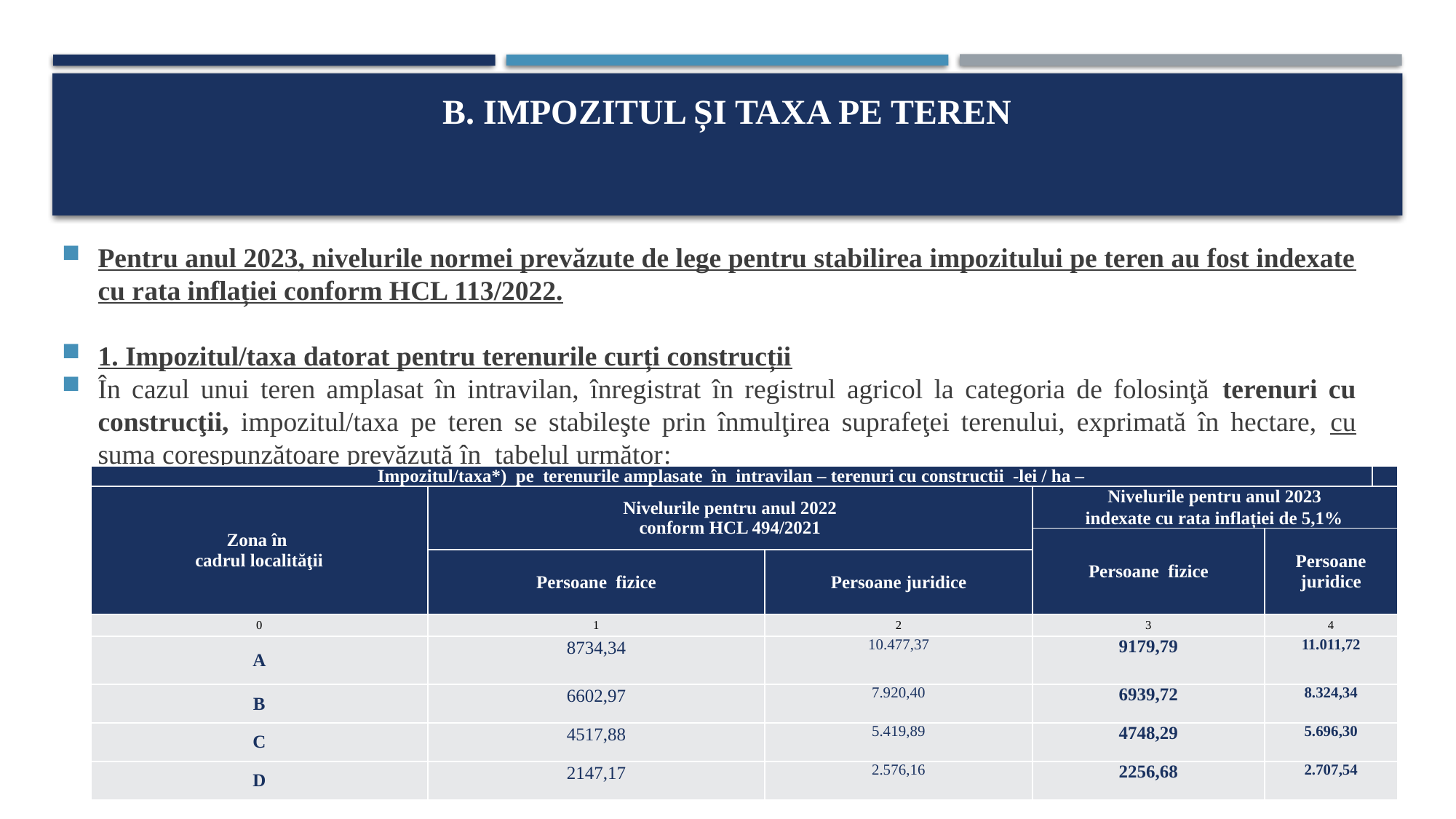

# b. Impozitul și taxa pe teren
Pentru anul 2023, nivelurile normei prevăzute de lege pentru stabilirea impozitului pe teren au fost indexate cu rata inflației conform HCL 113/2022.

1. Impozitul/taxa datorat pentru terenurile curți construcții
În cazul unui teren amplasat în intravilan, înregistrat în registrul agricol la categoria de folosinţă terenuri cu construcţii, impozitul/taxa pe teren se stabileşte prin înmulţirea suprafeţei terenului, exprimată în hectare, cu suma corespunzătoare prevăzută în  tabelul următor:

| Impozitul/taxa\*) pe terenurile amplasate în intravilan – terenuri cu constructii -lei / ha – |  |  |  |  |  |
| --- | --- | --- | --- | --- | --- |
| Zona în cadrul localităţii | Nivelurile pentru anul 2022 conform HCL 494/2021 |  | Nivelurile pentru anul 2023 indexate cu rata inflației de 5,1% |  |  |
|  |  |  | Persoane fizice | Persoane juridice |  |
|  | Persoane fizice | Persoane juridice |  |  |  |
| 0 | 1 | 2 | 3 | 4 |  |
| a | 8734,34 | 10.477,37 | 9179,79 | 11.011,72 |  |
| B | 6602,97 | 7.920,40 | 6939,72 | 8.324,34 |  |
| C | 4517,88 | 5.419,89 | 4748,29 | 5.696,30 |  |
| D | 2147,17 | 2.576,16 | 2256,68 | 2.707,54 |  |